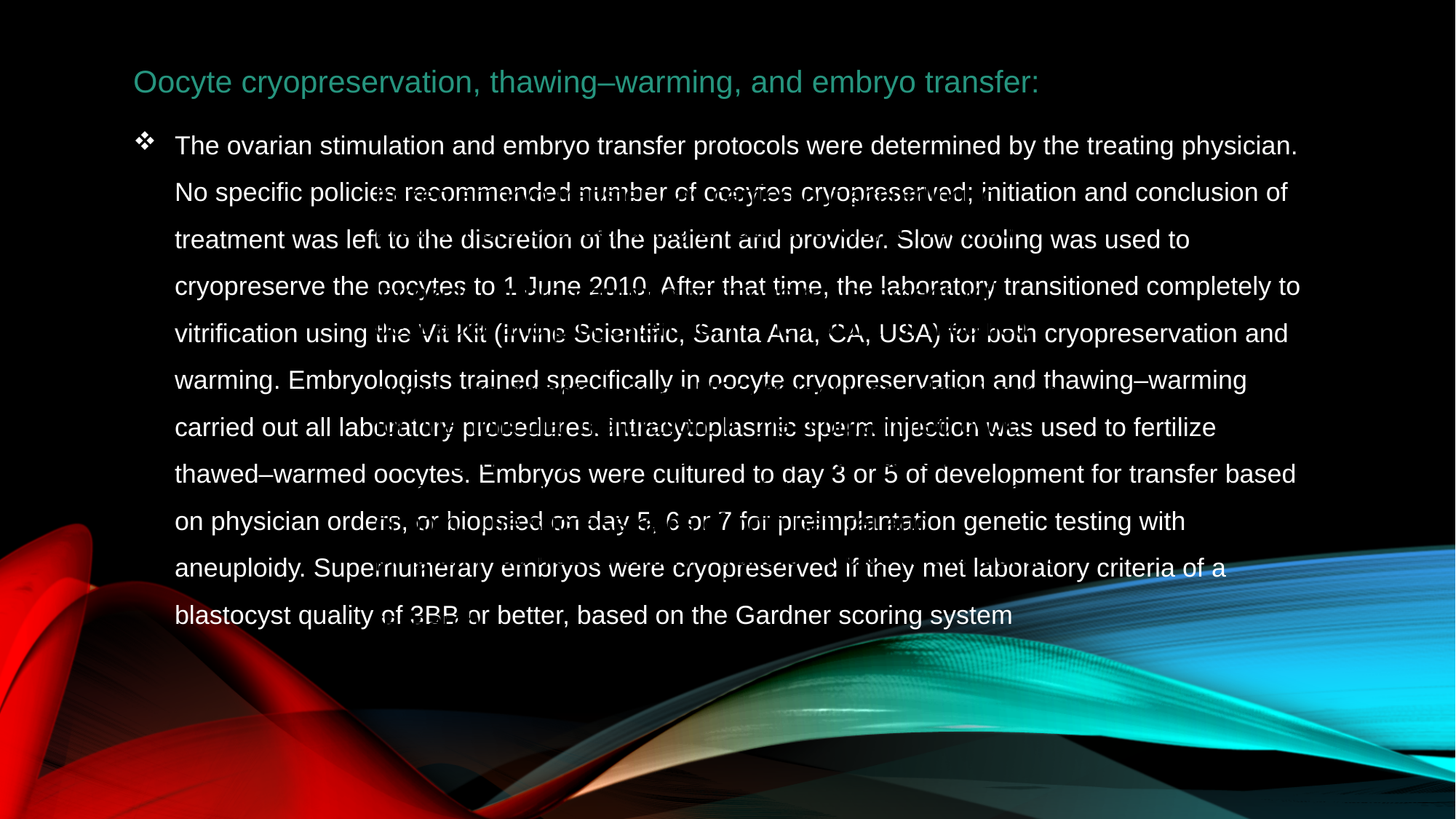

#
Oocyte cryopreservation, thawing–warming, and embryo transfer:
The ovarian stimulation and embryo transfer protocols were determined by the treating physician. No specific policies recommended number of oocytes cryopreserved; initiation and conclusion of treatment was left to the discretion of the patient and provider. Slow cooling was used to cryopreserve the oocytes to 1 June 2010. After that time, the laboratory transitioned completely to vitrification using the Vit Kit (Irvine Scientific, Santa Ana, CA, USA) for both cryopreservation and warming. Embryologists trained specifically in oocyte cryopreservation and thawing–warming carried out all laboratory procedures. Intracytoplasmic sperm injection was used to fertilize thawed–warmed oocytes. Embryos were cultured to day 3 or 5 of development for transfer based on physician orders, or biopsied on day 5, 6 or 7 for preimplantation genetic testing with aneuploidy. Supernumerary embryos were cryopreserved if they met laboratory criteria of a blastocyst quality of 3BB or better, based on the Gardner scoring system
frozen embryo transfer was carried out according to provider preference, using a natural cycle, a modified natural cycle with ovarian stimulation with clomiphene or letrozole, or programmed hormone replacement with oestradiol and progesterone. In the natural or modified natural cycles, the patient was monitored until a serum LH surge was detected, or an HCG trigger was administered for final follicular maturation. In the programmed cycles, oestrogen was given via oral or transdermal routes, and progesterone was administered intramuscularly, vaginally, or both. The success rates of both natural and programmed frozen embryo transfer cycles at this centre are equivalent, which is consistent with published research